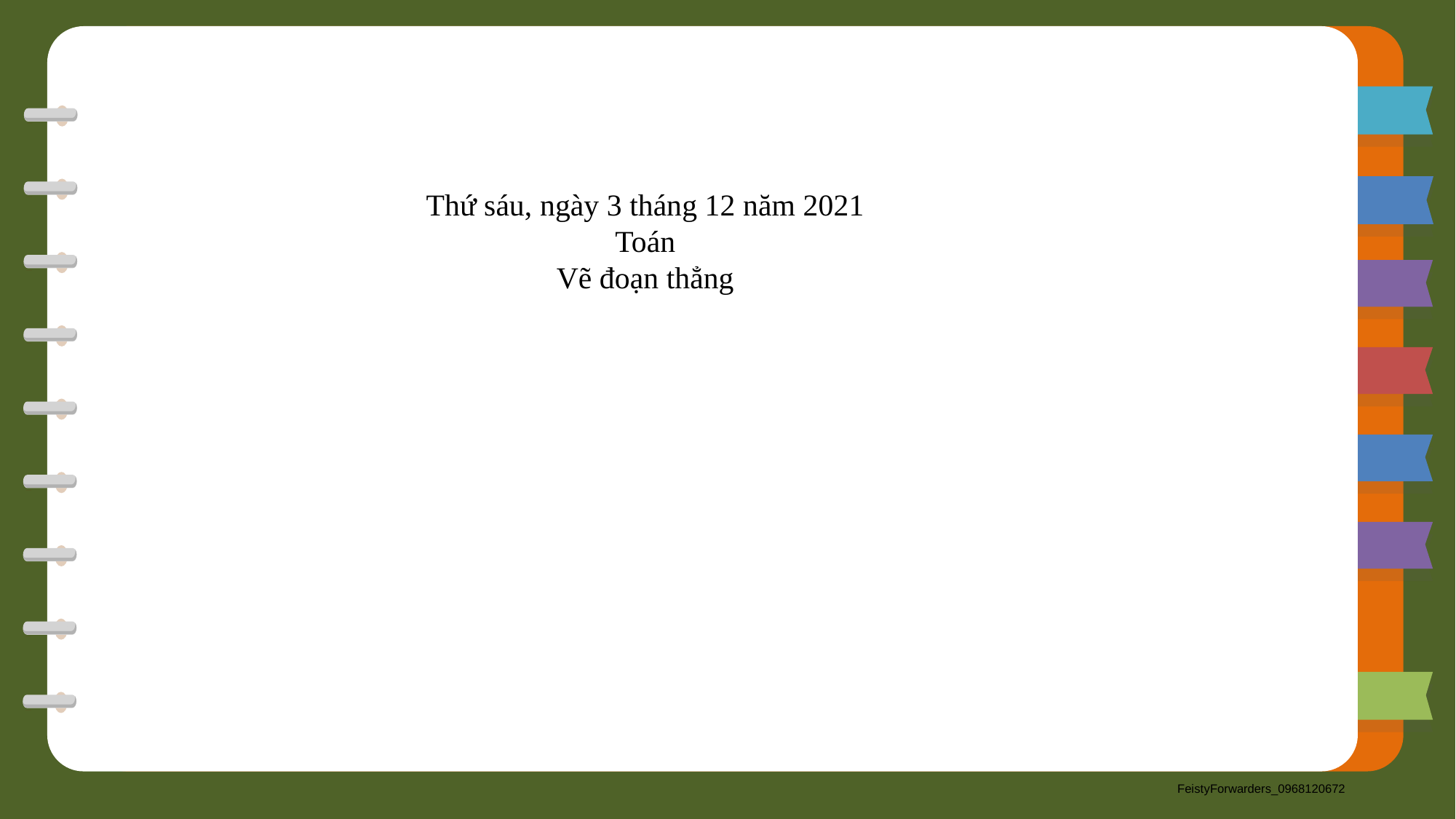

Thứ sáu, ngày 3 tháng 12 năm 2021
Toán
Vẽ đoạn thẳng